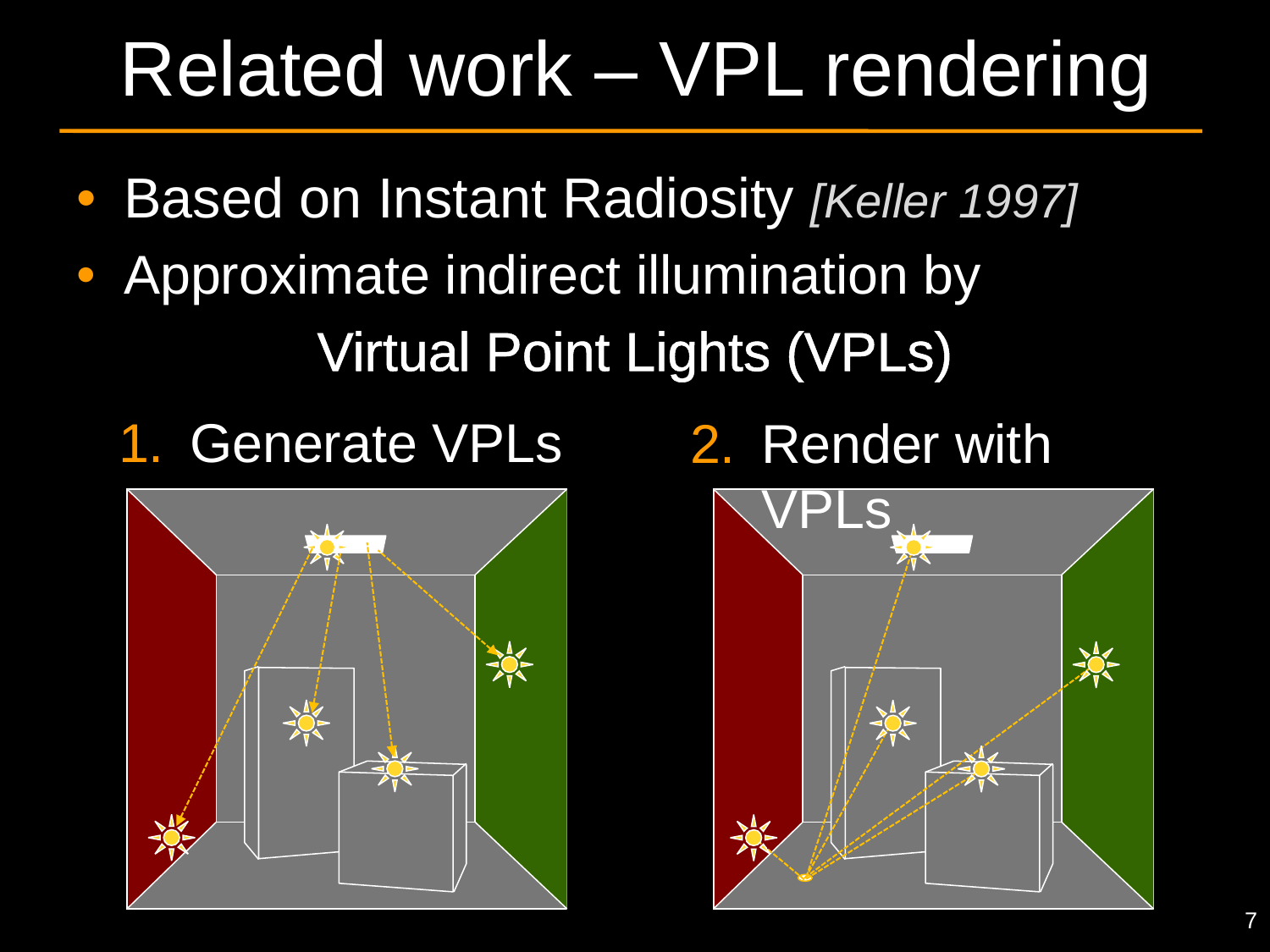

# Related work – VPL rendering
Based on Instant Radiosity [Keller 1997]
Approximate indirect illumination by
Virtual Point Lights (VPLs)
Generate VPLs
Render with VPLs

7